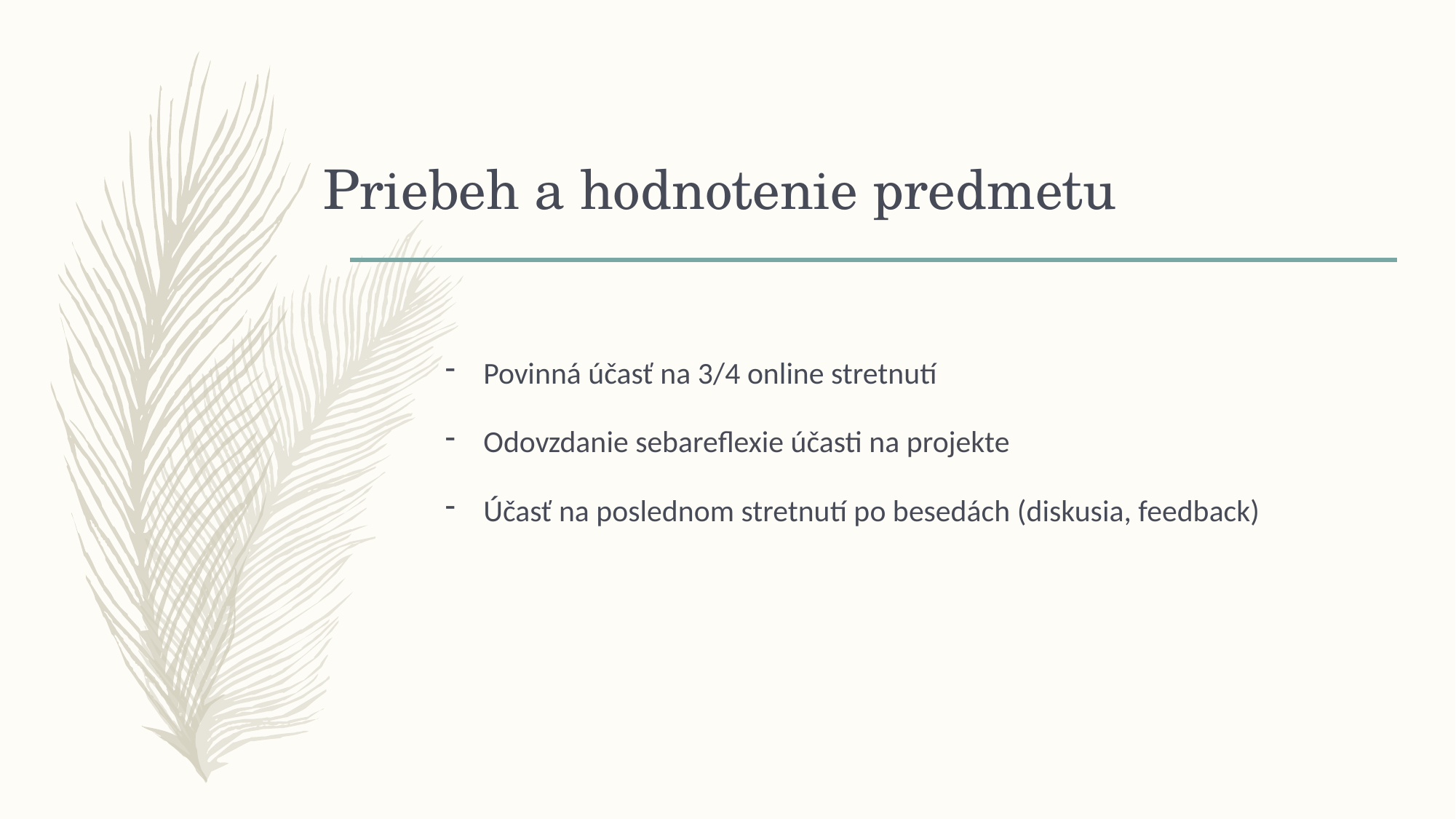

# Priebeh a hodnotenie predmetu
Povinná účasť na 3/4 online stretnutí
Odovzdanie sebareflexie účasti na projekte
Účasť na poslednom stretnutí po besedách (diskusia, feedback)